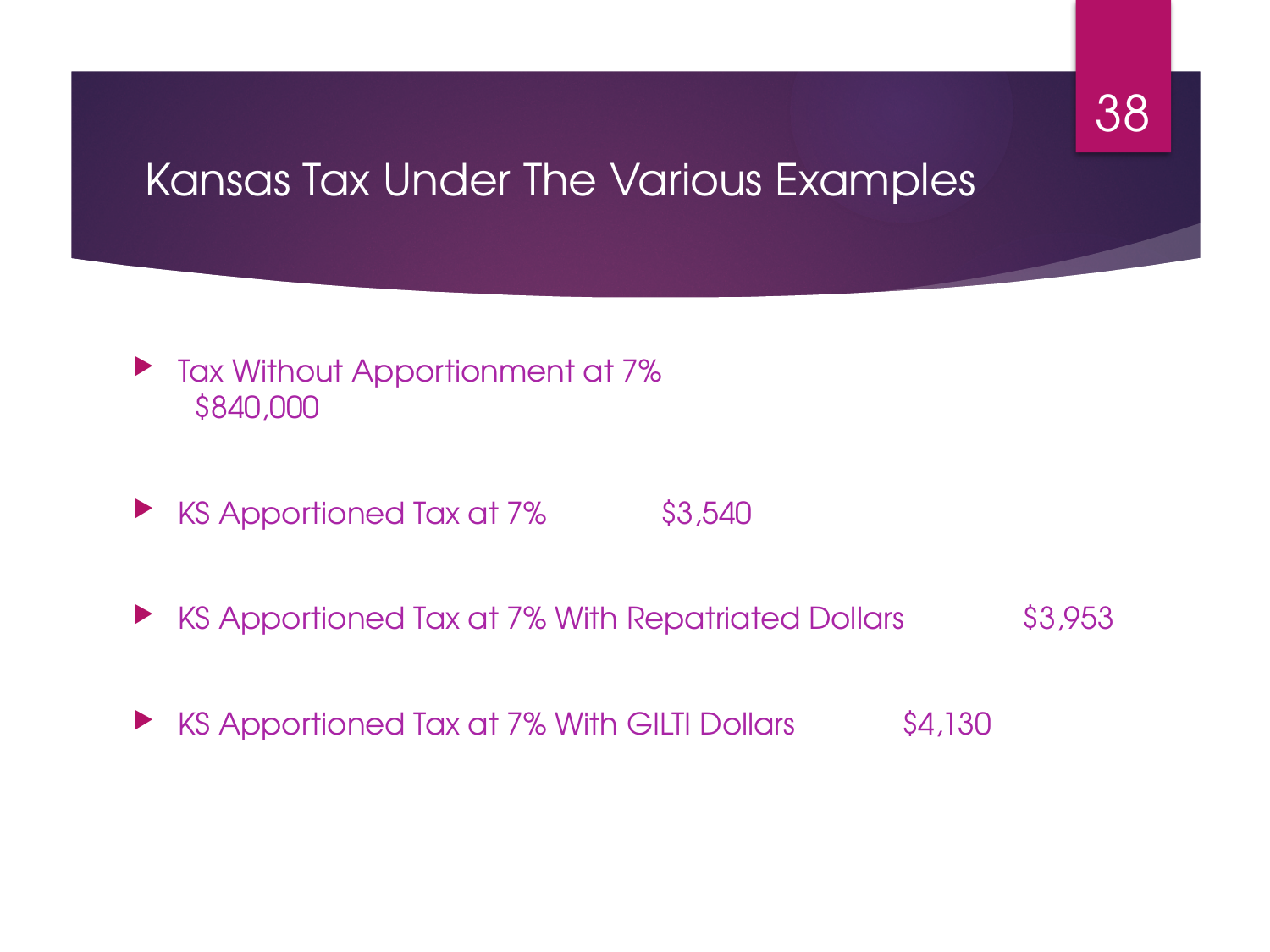

38
# Kansas Tax Under The Various Examples
Tax Without Apportionment at 7%  	  	 	    	   $840,000

KS Apportioned Tax at 7%     							$3,540

KS Apportioned Tax at 7% With Repatriated Dollars		$3,953

KS Apportioned Tax at 7% With GILTI Dollars			$4,130